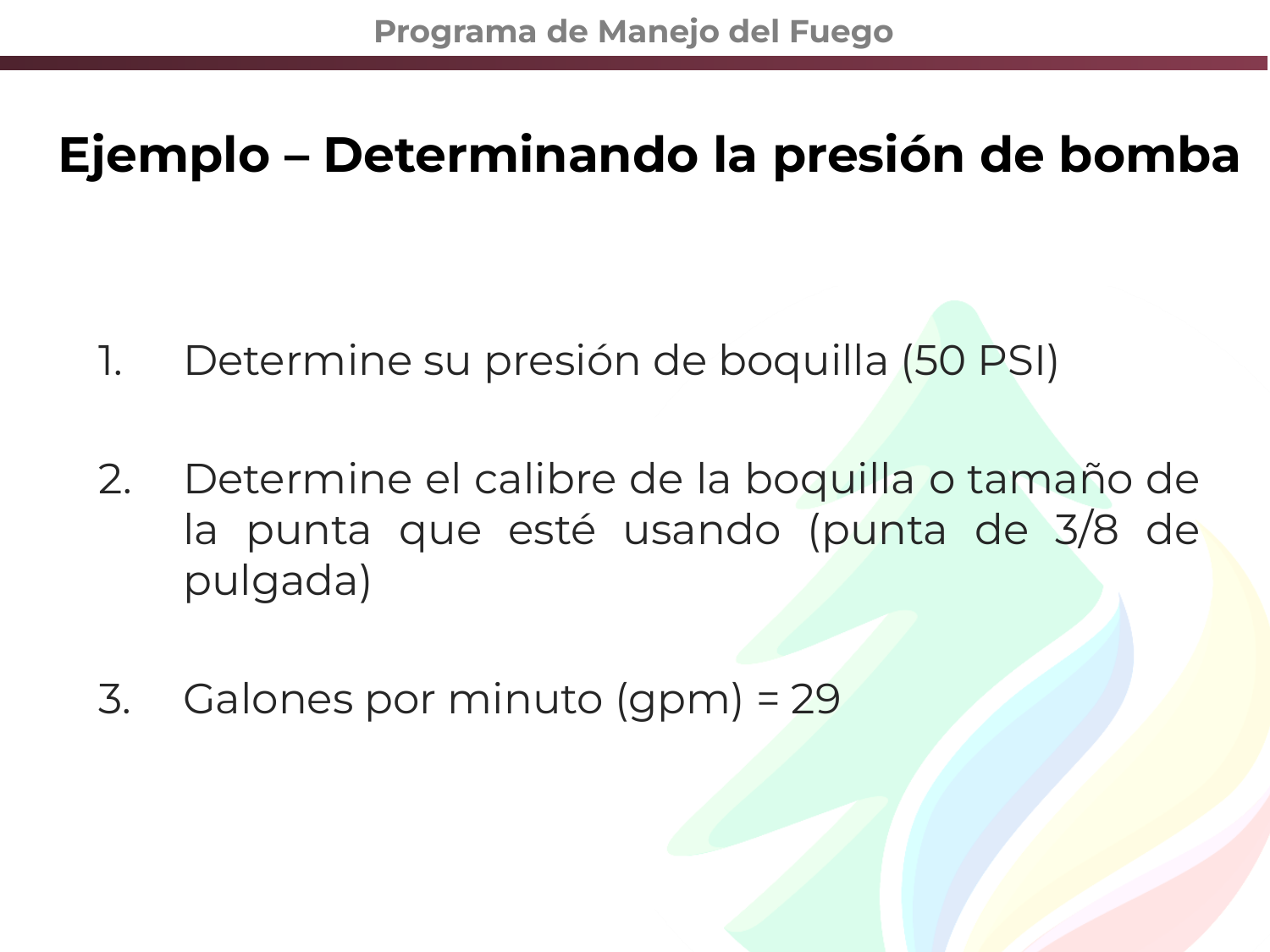

# Ejemplo – Determinando la presión de bomba
Determine su presión de boquilla (50 PSI)

2.	Determine el calibre de la boquilla o tamaño de la punta que esté usando (punta de 3/8 de pulgada)

3.	Galones por minuto (gpm) = 29